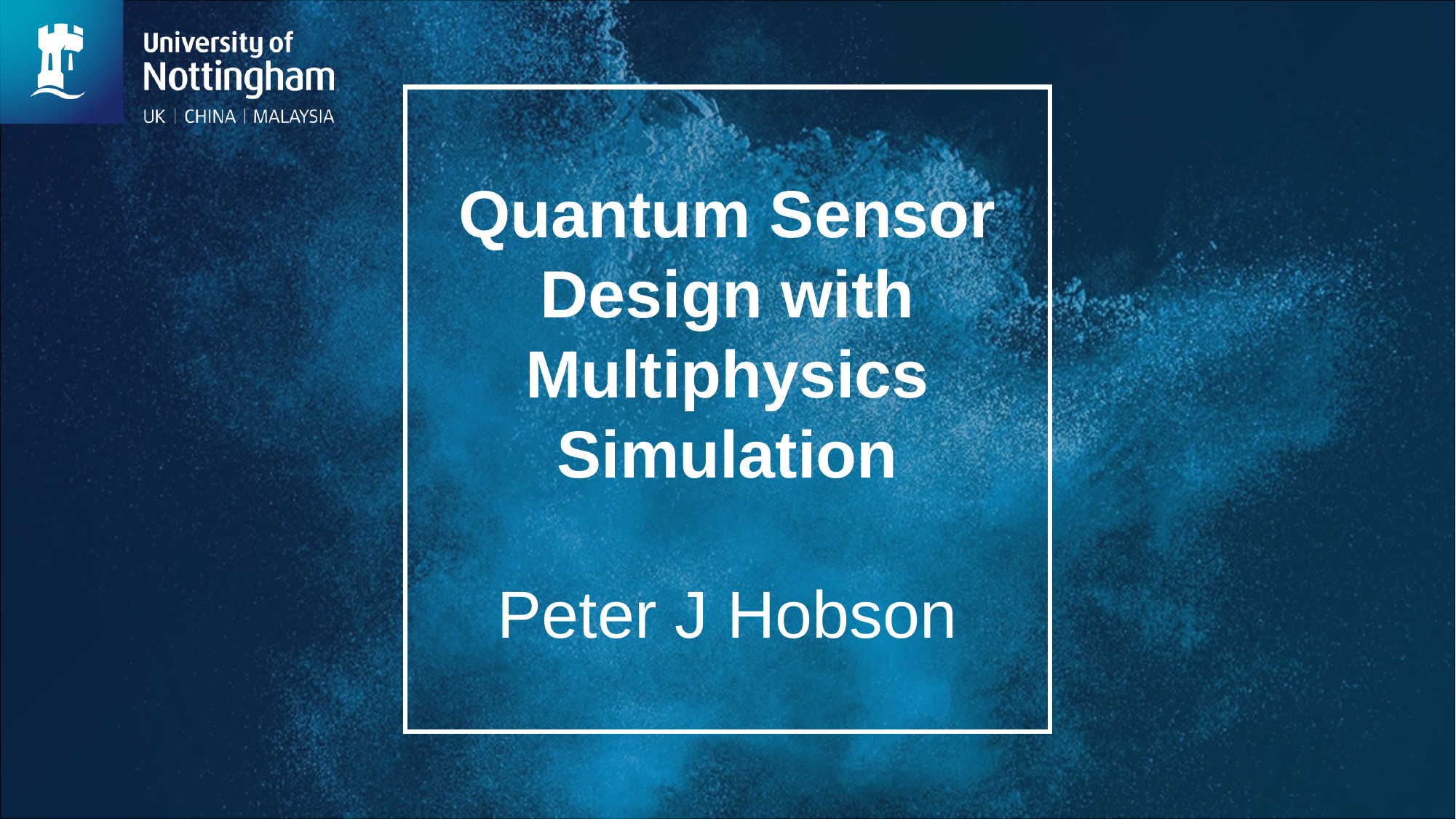

Quantum Sensor Design with Multiphysics Simulation

Peter J Hobson